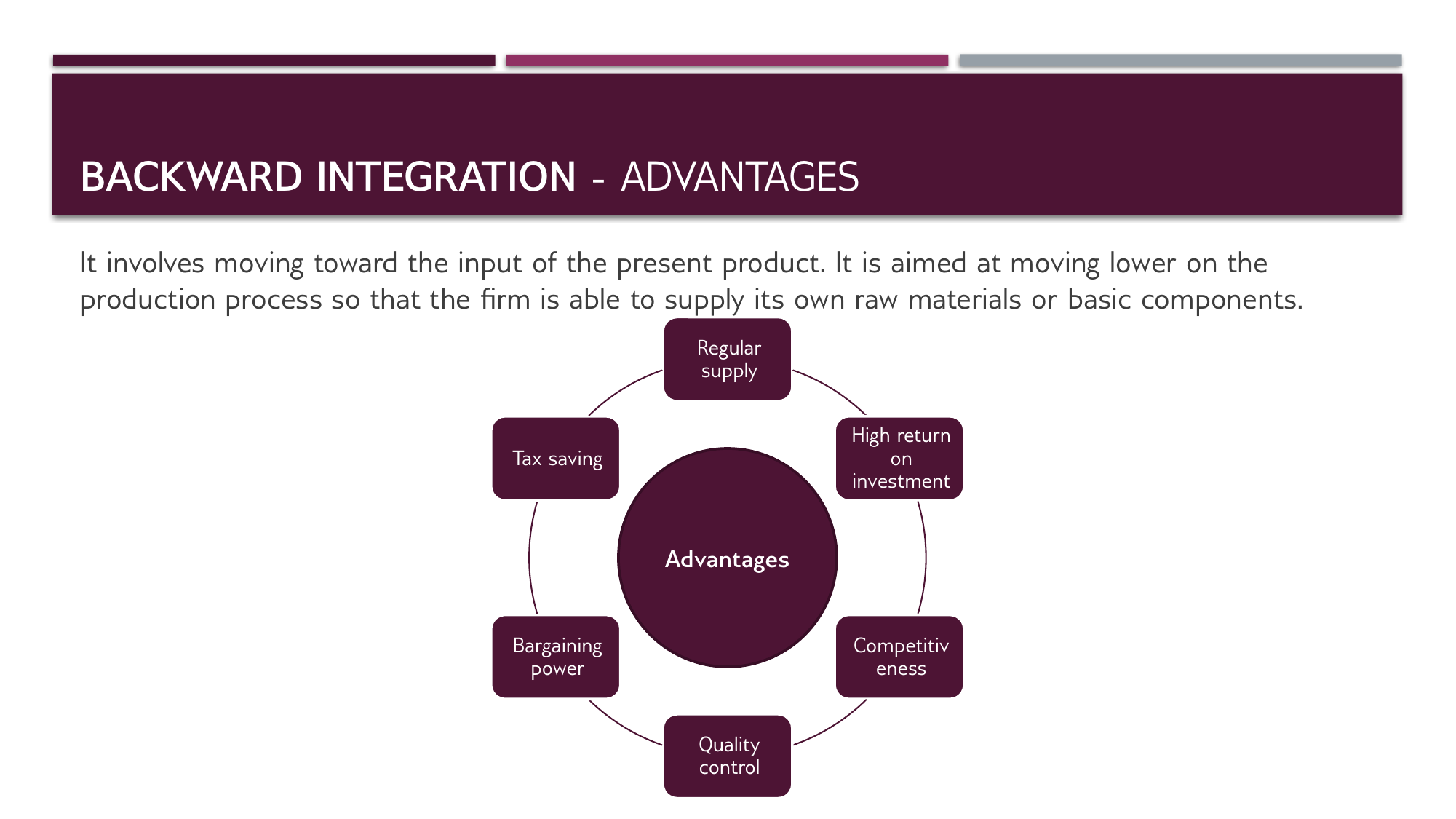

# Backward integration - Advantages
It involves moving toward the input of the present product. It is aimed at moving lower on the production process so that the firm is able to supply its own raw materials or basic components.

Regular supply
High return on investment
Competitiveness
Quality control
Bargaining power
Tax saving
Advantages